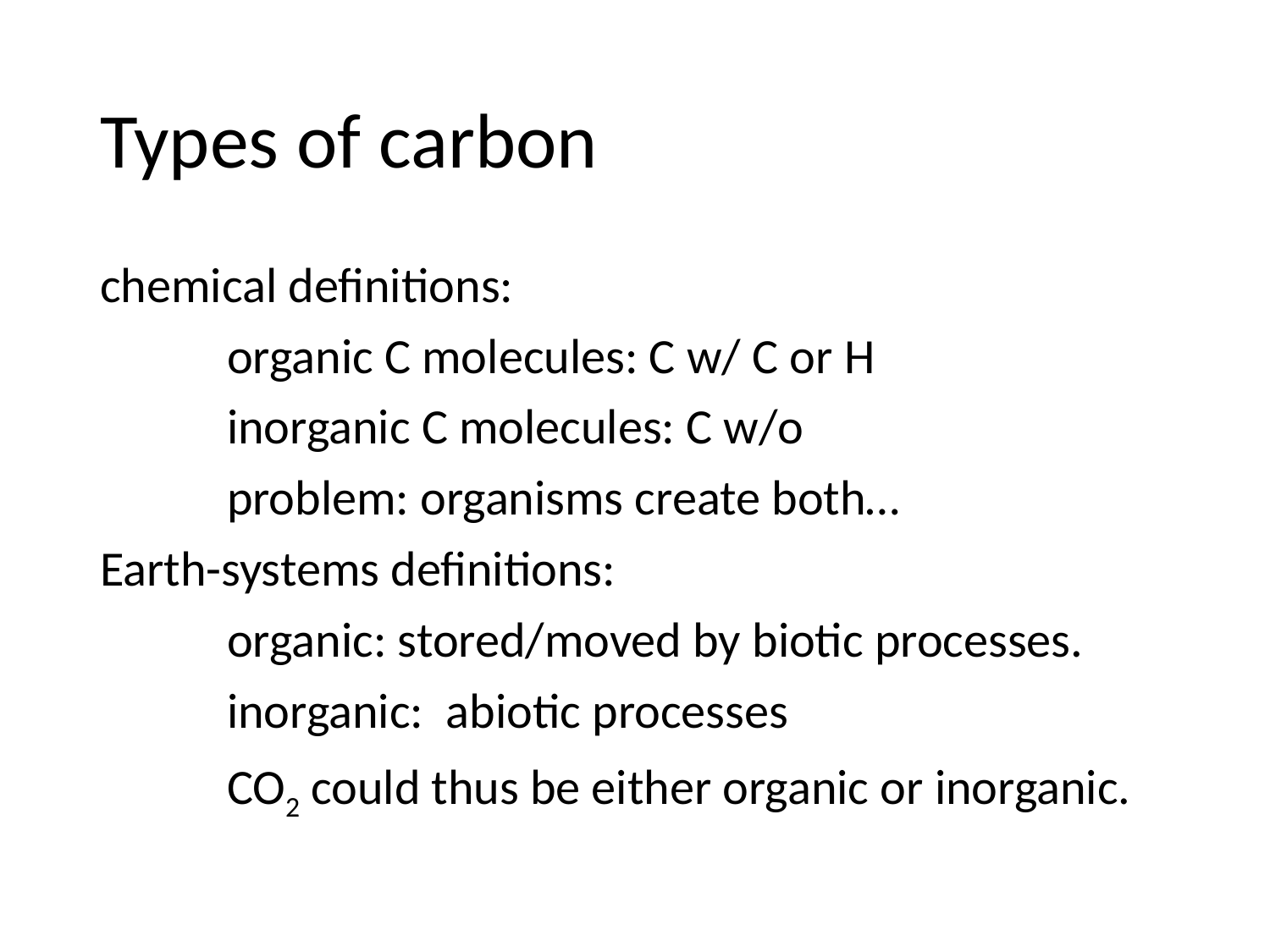

# Types of carbon
chemical definitions:
	organic C molecules: C w/ C or H
	inorganic C molecules: C w/o
	problem: organisms create both…
Earth-systems definitions:
	organic: stored/moved by biotic processes.
	inorganic:  abiotic processes
	CO2 could thus be either organic or inorganic.